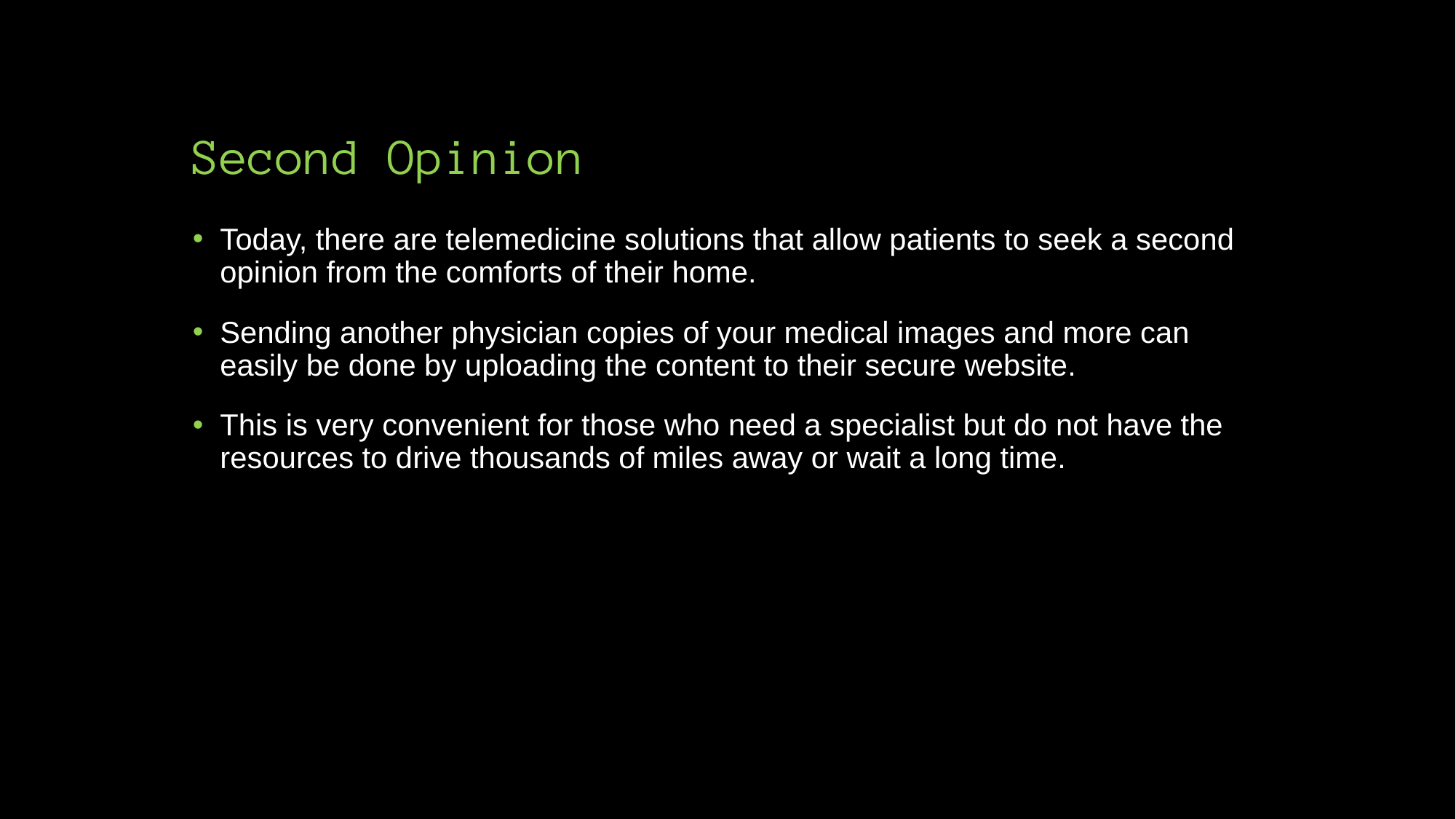

# Second Opinion
Today, there are telemedicine solutions that allow patients to seek a second opinion from the comforts of their home.
Sending another physician copies of your medical images and more can easily be done by uploading the content to their secure website.
This is very convenient for those who need a specialist but do not have the resources to drive thousands of miles away or wait a long time.